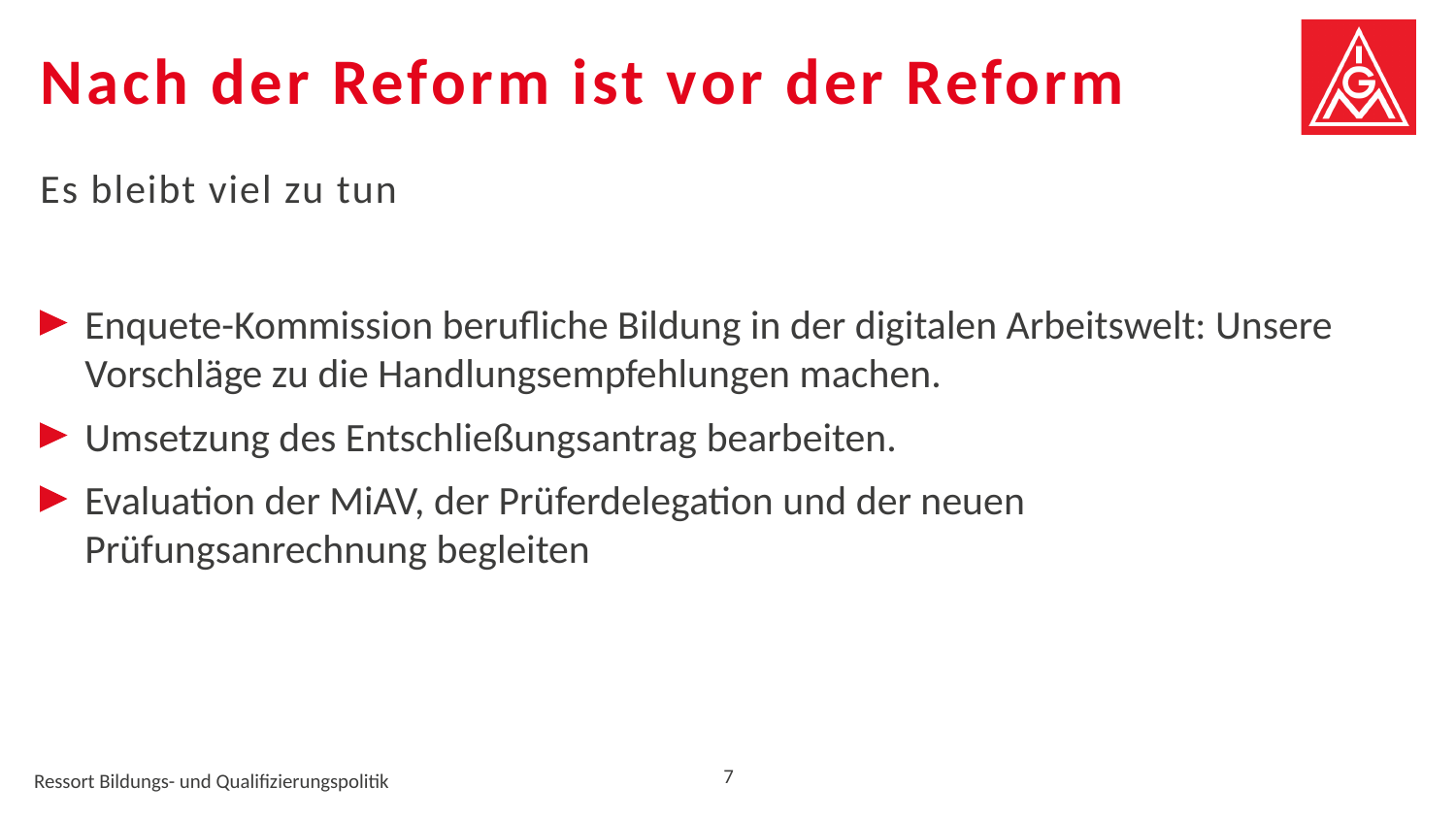

# Nach der Reform ist vor der Reform
Es bleibt viel zu tun
Enquete-Kommission berufliche Bildung in der digitalen Arbeitswelt: Unsere Vorschläge zu die Handlungsempfehlungen machen.
Umsetzung des Entschließungsantrag bearbeiten.
Evaluation der MiAV, der Prüferdelegation und der neuen Prüfungsanrechnung begleiten